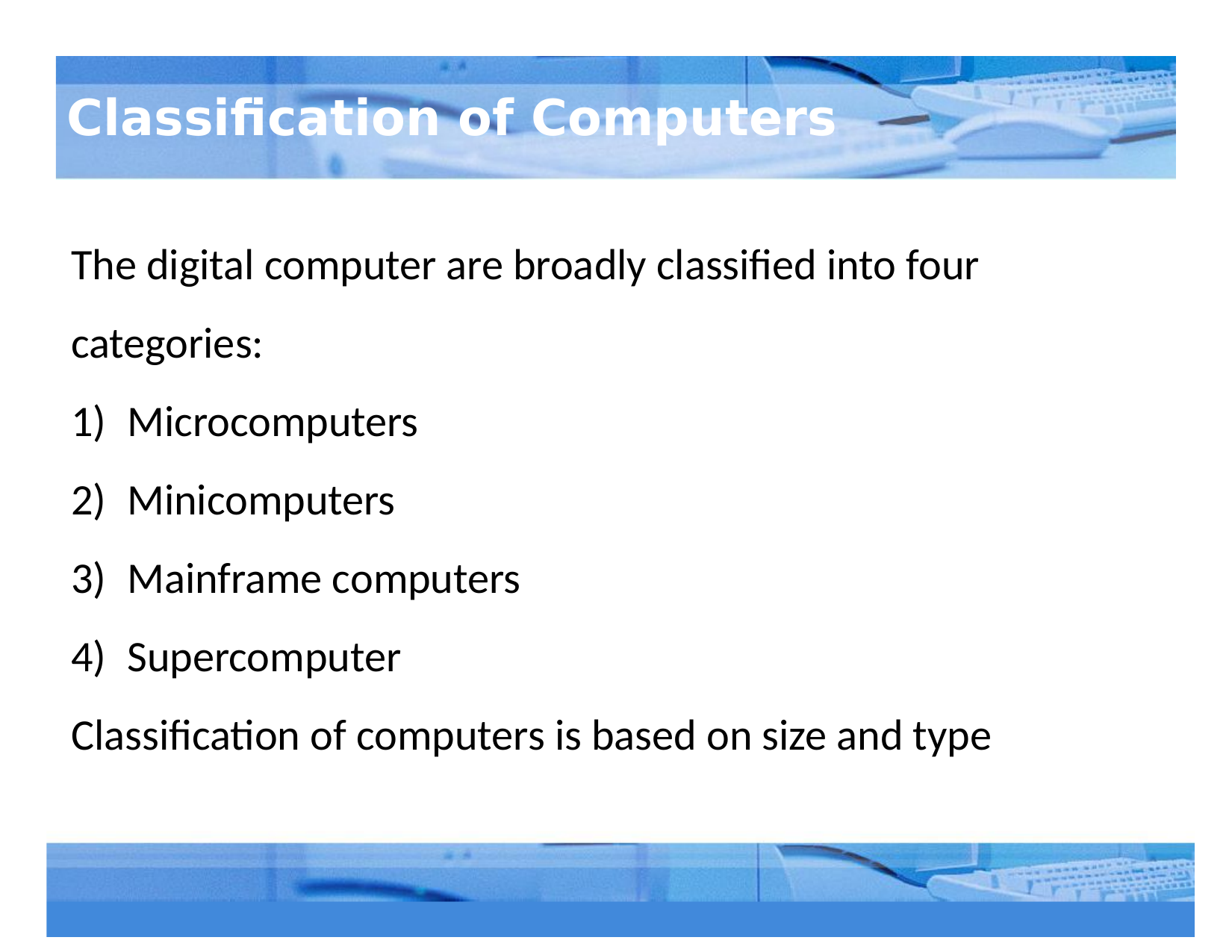

# Classification of Computers
The digital computer are broadly classified into four categories:
Microcomputers
Minicomputers
Mainframe computers
Supercomputer
Classification of computers is based on size and type